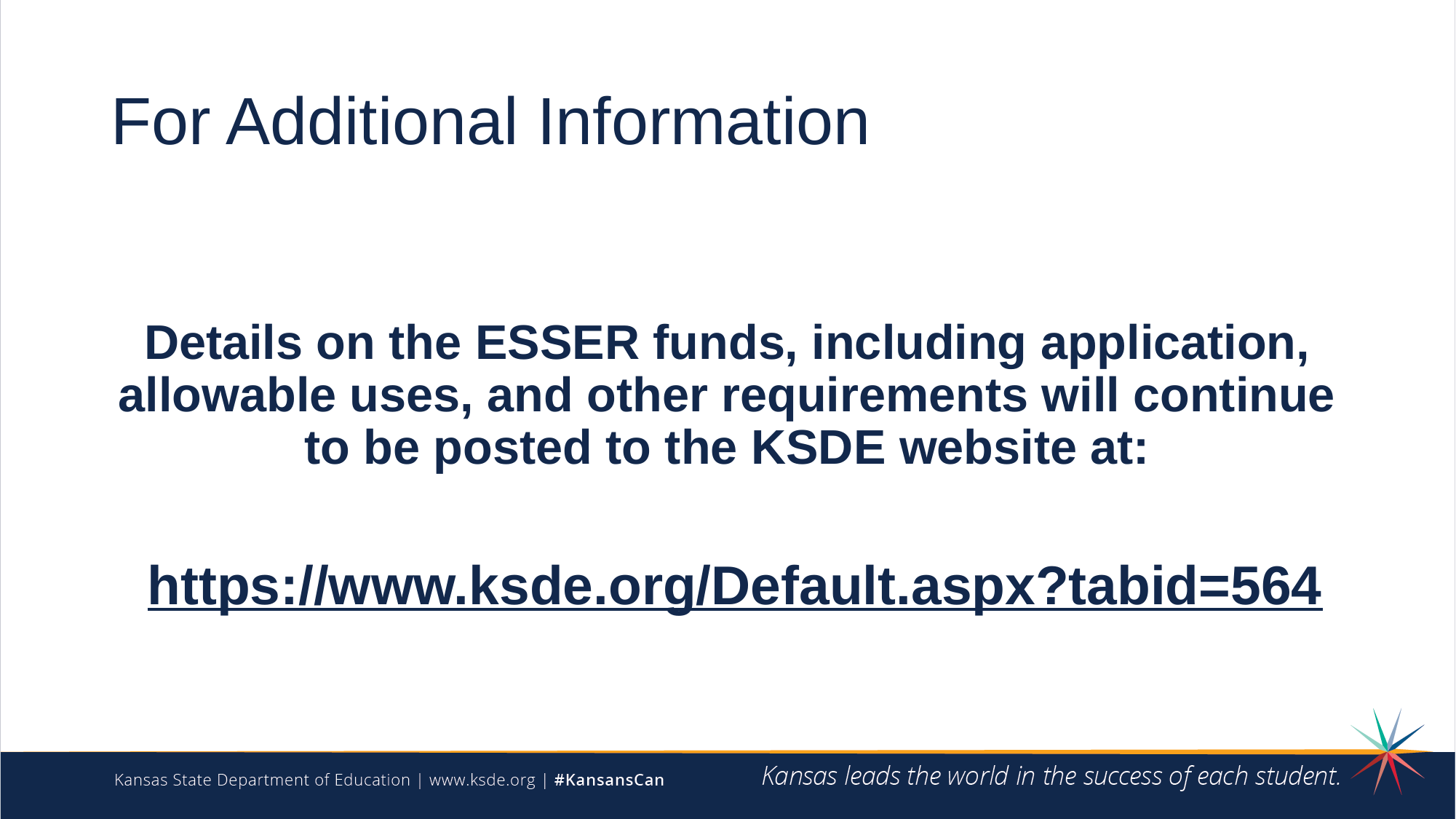

# For Additional Information
Details on the ESSER funds, including application, allowable uses, and other requirements will continue to be posted to the KSDE website at:

 https://www.ksde.org/Default.aspx?tabid=564